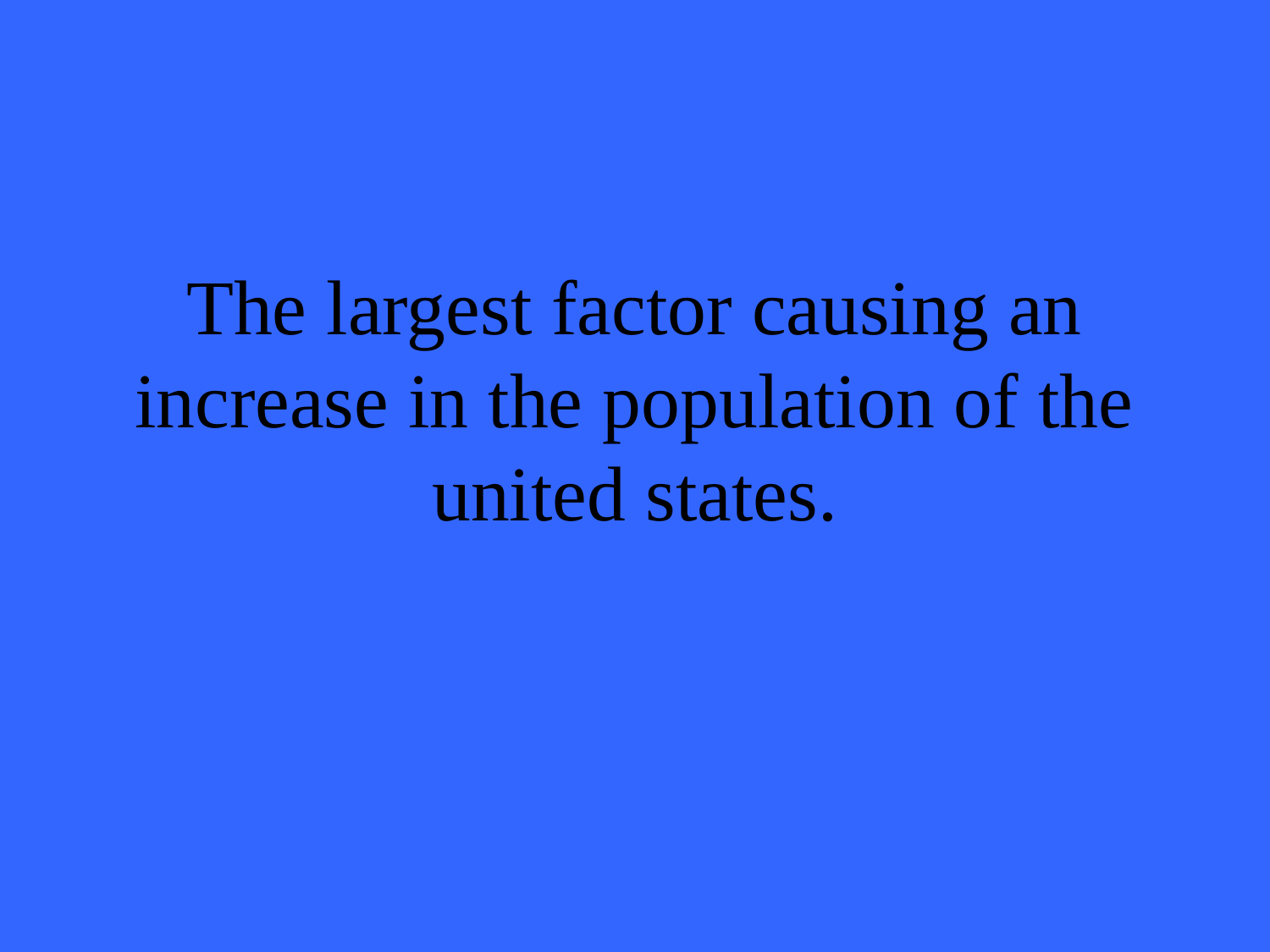

# The largest factor causing an increase in the population of the united states.